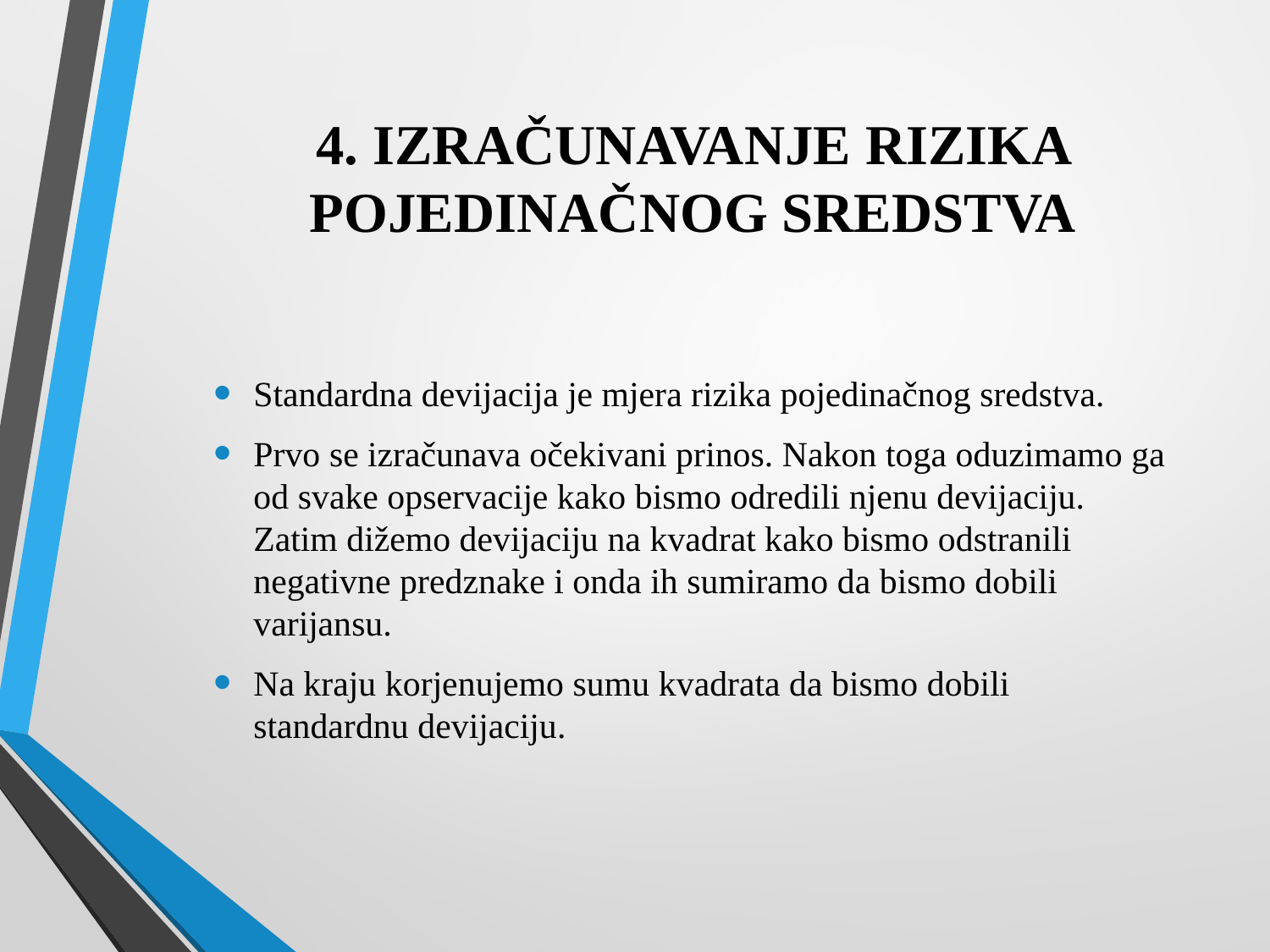

# 4. IZRAČUNAVANJE RIZIKA POJEDINAČNOG SREDSTVA
Standardna devijacija je mjera rizika pojedinačnog sredstva.
Prvo se izračunava očekivani prinos. Nakon toga oduzimamo ga od svake opservacije kako bismo odredili njenu devijaciju. Zatim dižemo devijaciju na kvadrat kako bismo odstranili negativne predznake i onda ih sumiramo da bismo dobili varijansu.
Na kraju korjenujemo sumu kvadrata da bismo dobili standardnu devijaciju.